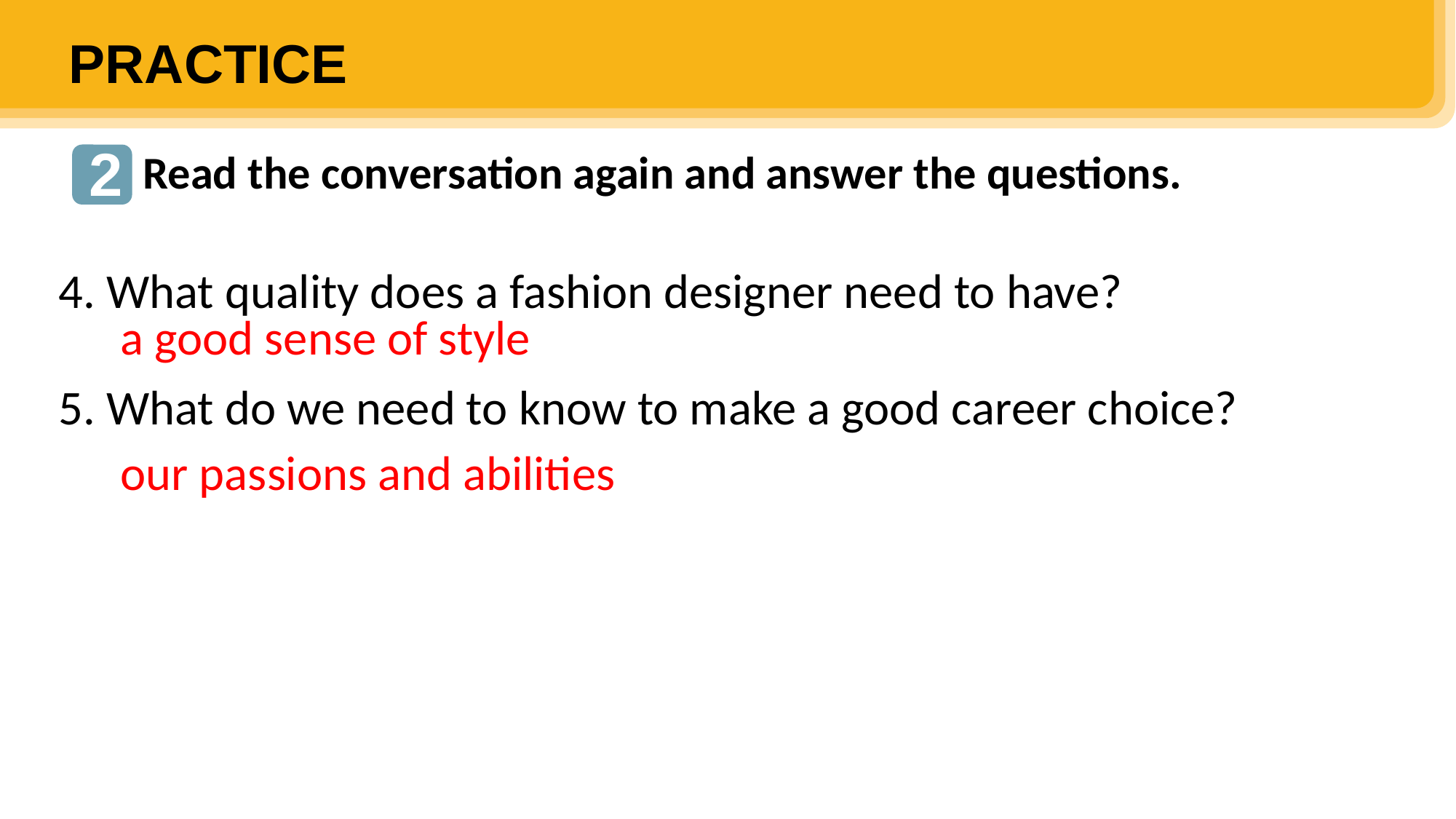

PRACTICE
2
Read the conversation again and answer the questions.

4. What quality does a fashion designer need to have?
5. What do we need to know to make a good career choice?
a good sense of style
our passions and abilities